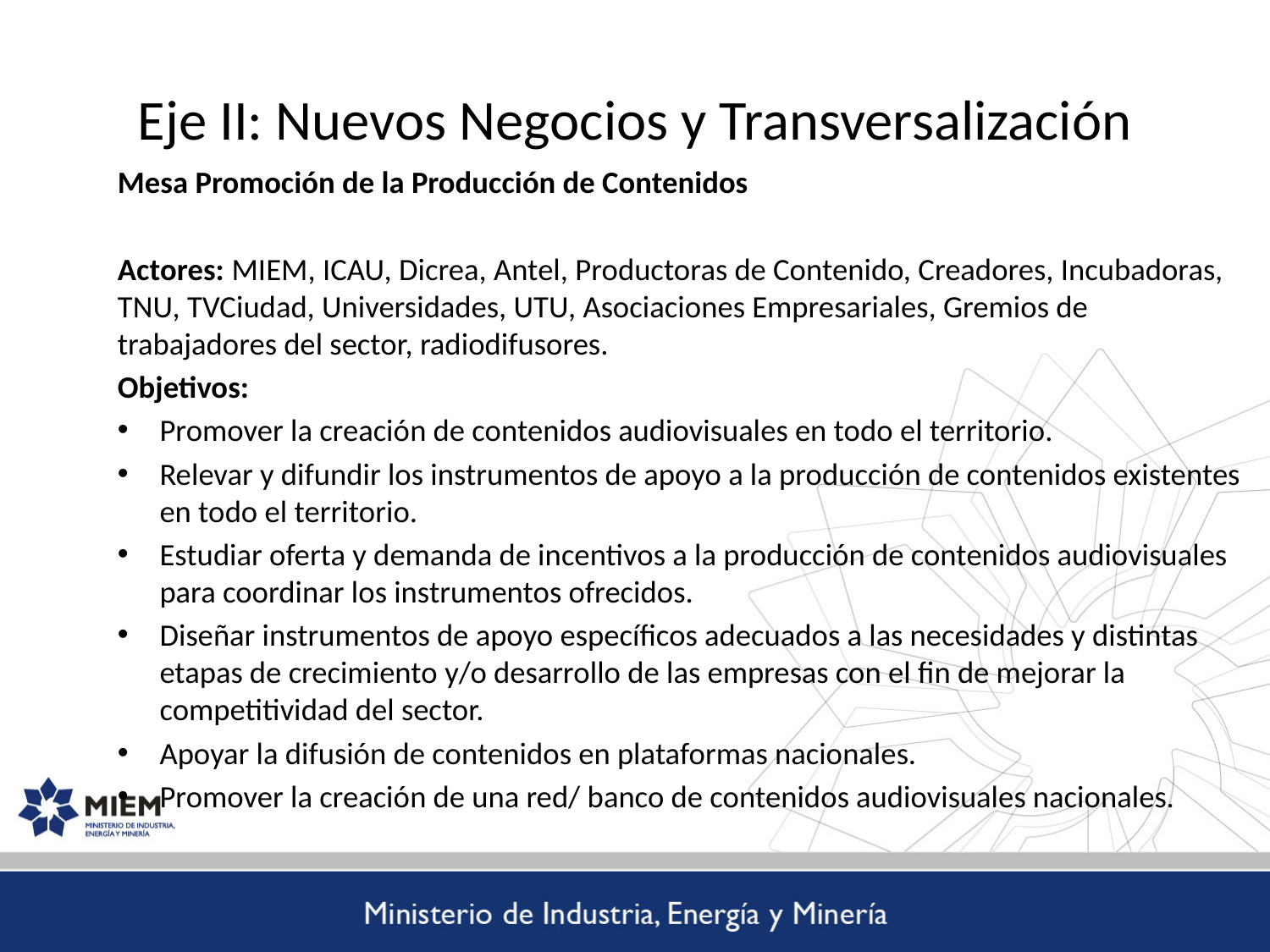

# Eje II: Nuevos Negocios y Transversalización
Mesa Promoción de la Producción de Contenidos

Actores: MIEM, ICAU, Dicrea, Antel, Productoras de Contenido, Creadores, Incubadoras, TNU, TVCiudad, Universidades, UTU, Asociaciones Empresariales, Gremios de trabajadores del sector, radiodifusores.
Objetivos:
Promover la creación de contenidos audiovisuales en todo el territorio.
Relevar y difundir los instrumentos de apoyo a la producción de contenidos existentes en todo el territorio.
Estudiar oferta y demanda de incentivos a la producción de contenidos audiovisuales para coordinar los instrumentos ofrecidos.
Diseñar instrumentos de apoyo específicos adecuados a las necesidades y distintas etapas de crecimiento y/o desarrollo de las empresas con el fin de mejorar la competitividad del sector.
Apoyar la difusión de contenidos en plataformas nacionales.
Promover la creación de una red/ banco de contenidos audiovisuales nacionales.